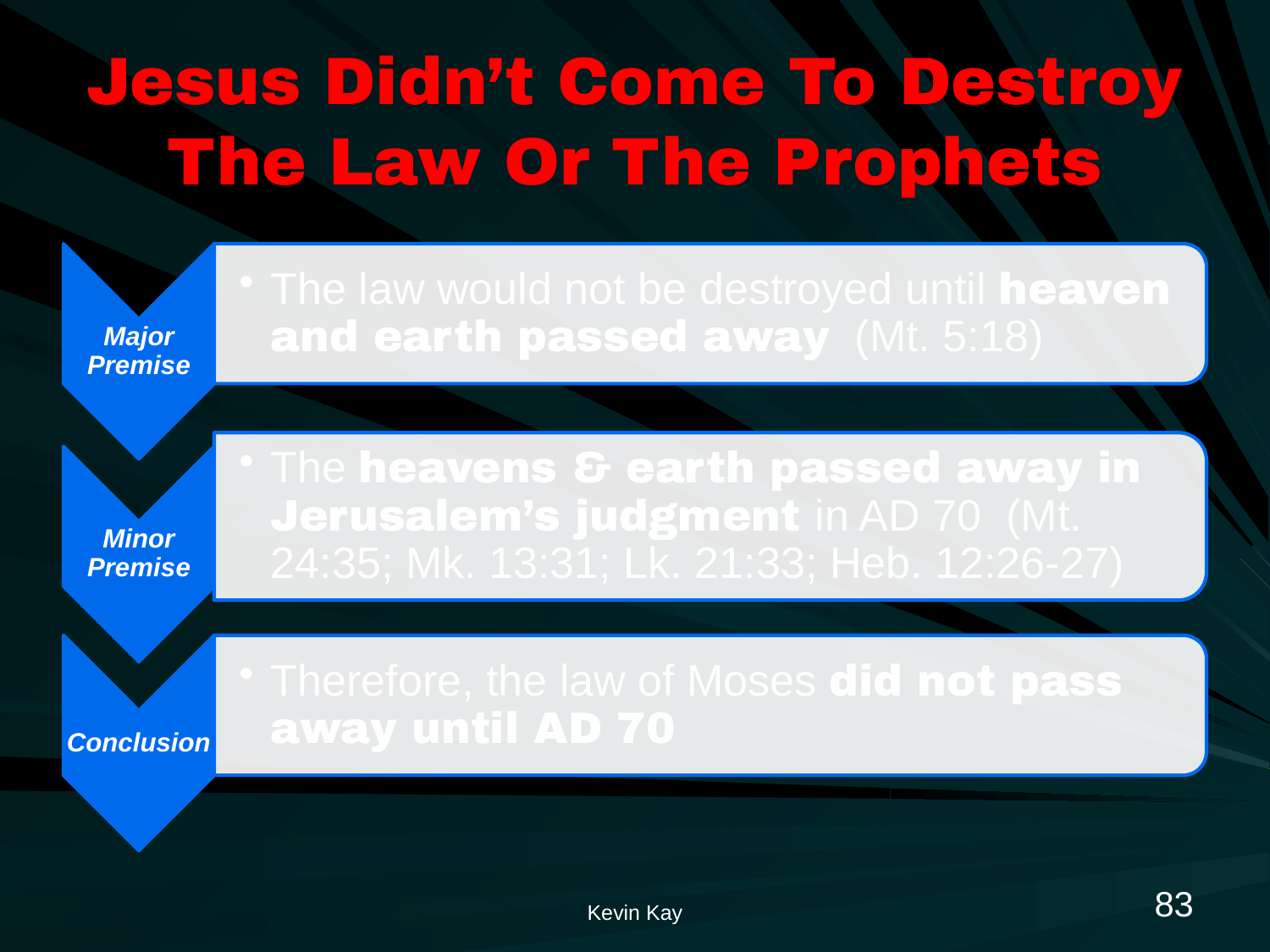

# Jesus Didn’t Come To Destroy The Law Or The Prophets
Major Premise
The law would not be destroyed until heaven and earth passed away  (Mt. 5:18)
Minor Premise
The heavens & earth passed away in Jerusalem’s judgment in AD 70  (Mt. 24:35; Mk. 13:31; Lk. 21:33; Heb. 12:26-27)
Conclusion
Therefore, the law of Moses did not pass away until AD 70
83
Kevin Kay